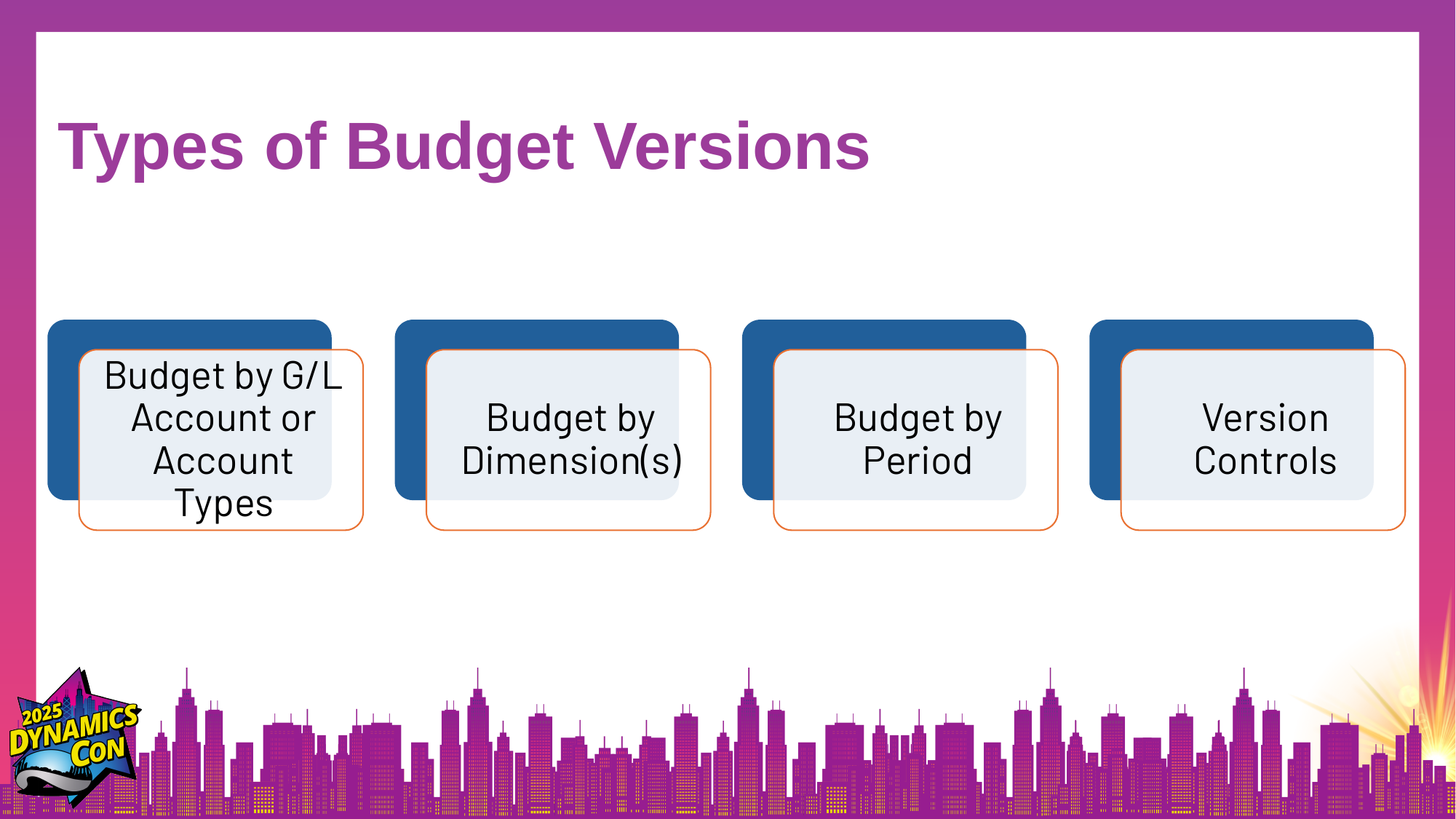

# Types of Budget Versions
Budget by G/L Account or Account Types
Budget by Dimension(s)
Budget by Period
Version Controls